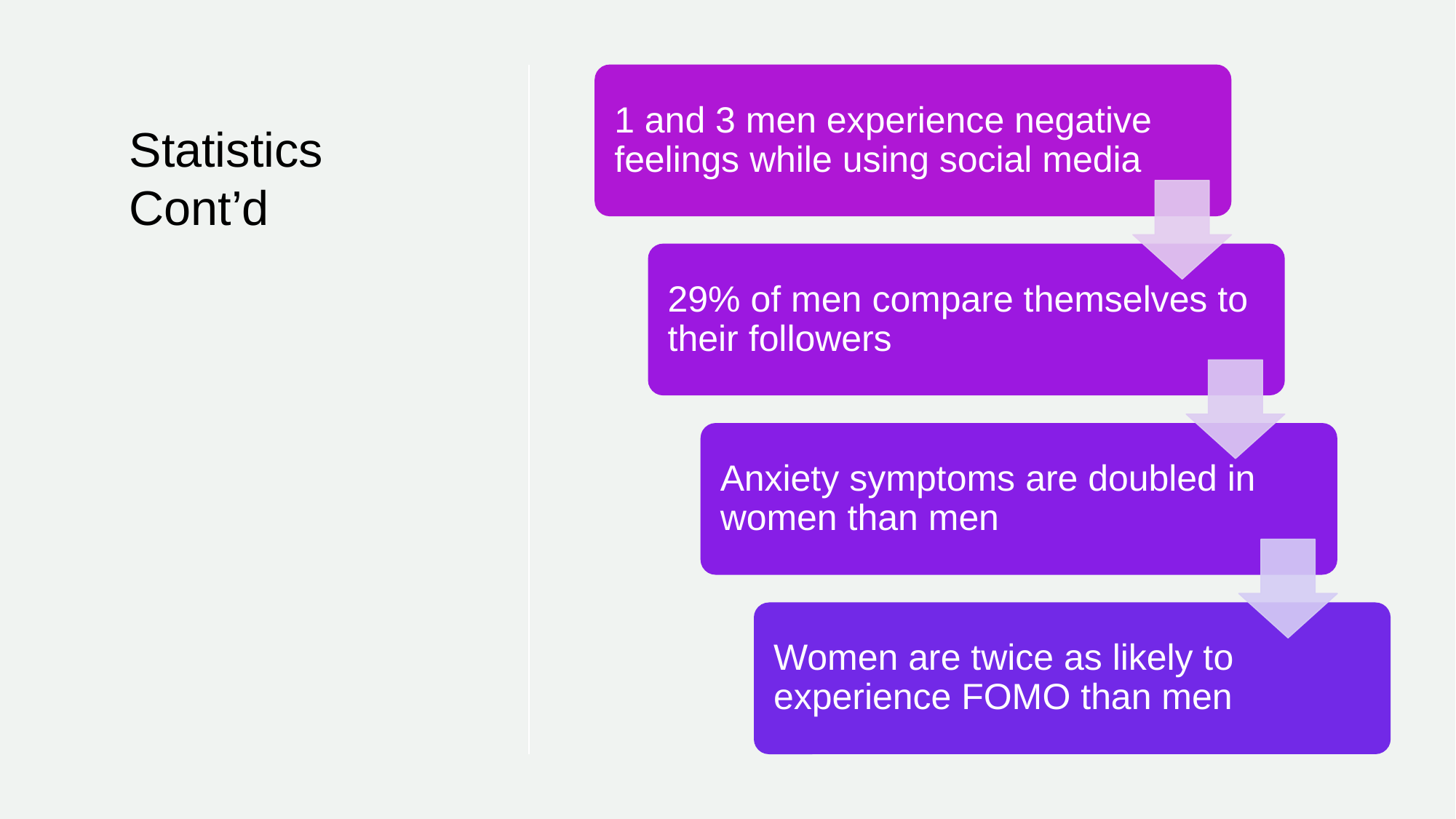

1 and 3 men experience negative feelings while using social media
29% of men compare themselves to their followers
Anxiety symptoms are doubled in women than men
Women are twice as likely to experience FOMO than men

# Statistics Cont’d